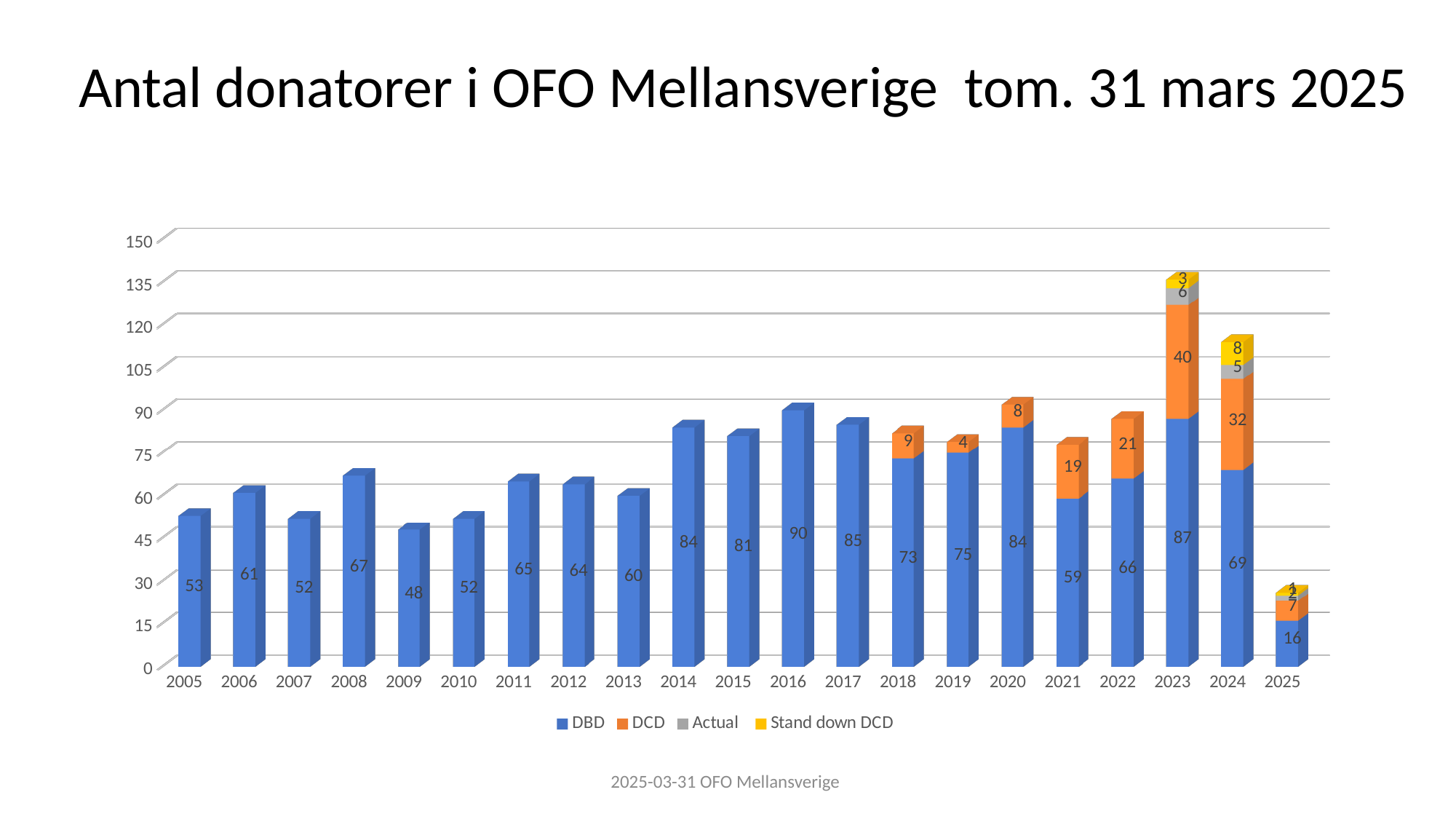

# Antal donatorer i OFO Mellansverige  tom. 31 mars 2025

[unsupported chart]

2025-03-31 OFO Mellansverige